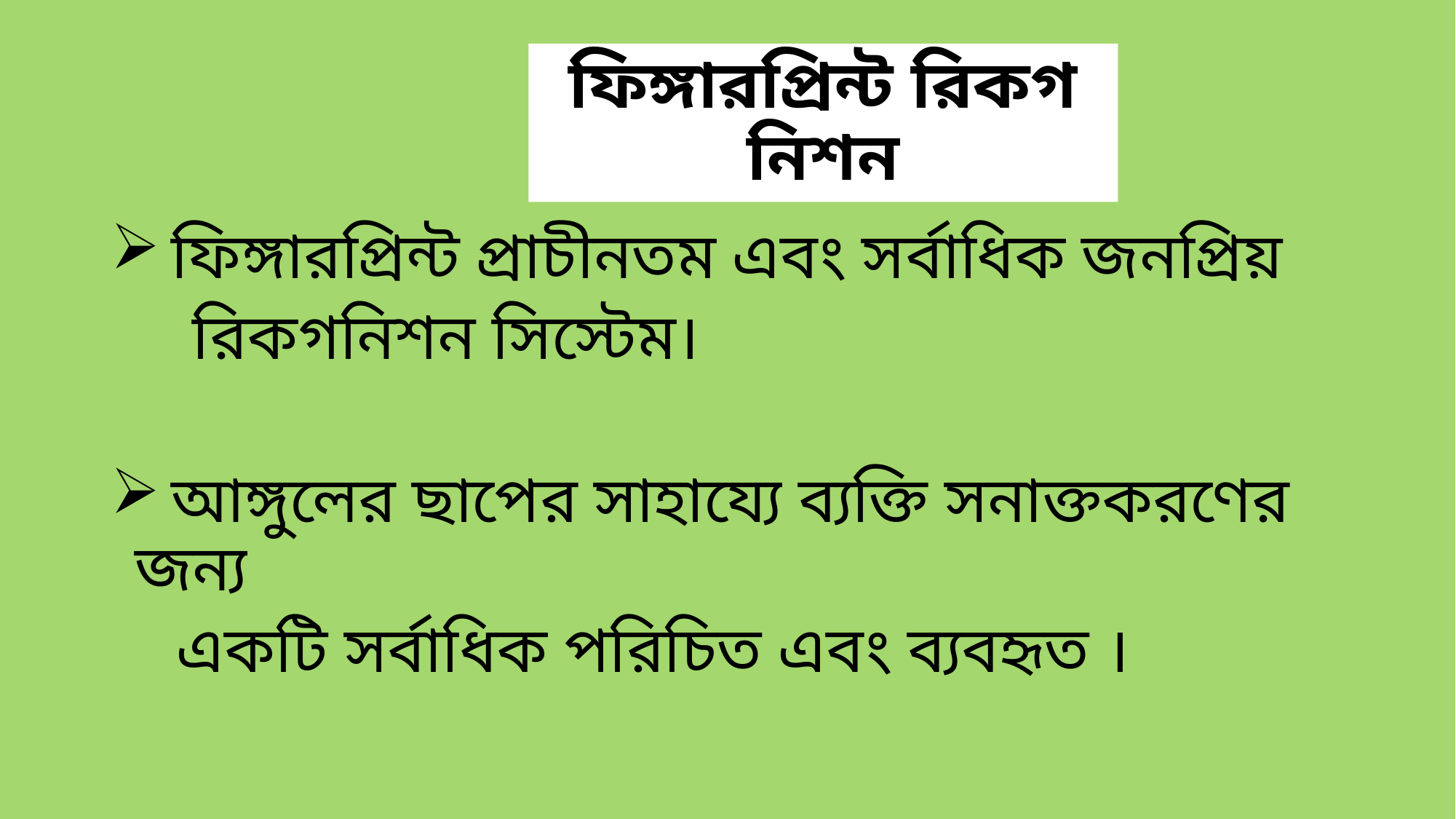

# ফিঙ্গারপ্রিন্ট রিকগনিশন
 ফিঙ্গারপ্রিন্ট প্রাচীনতম এবং সর্বাধিক জনপ্রিয়
     রিকগনিশন সিস্টেম।

 আঙ্গুলের ছাপের সাহায্যে ব্যক্তি সনাক্তকরণের জন্য
    একটি সর্বাধিক পরিচিত এবং ব্যবহৃত ।